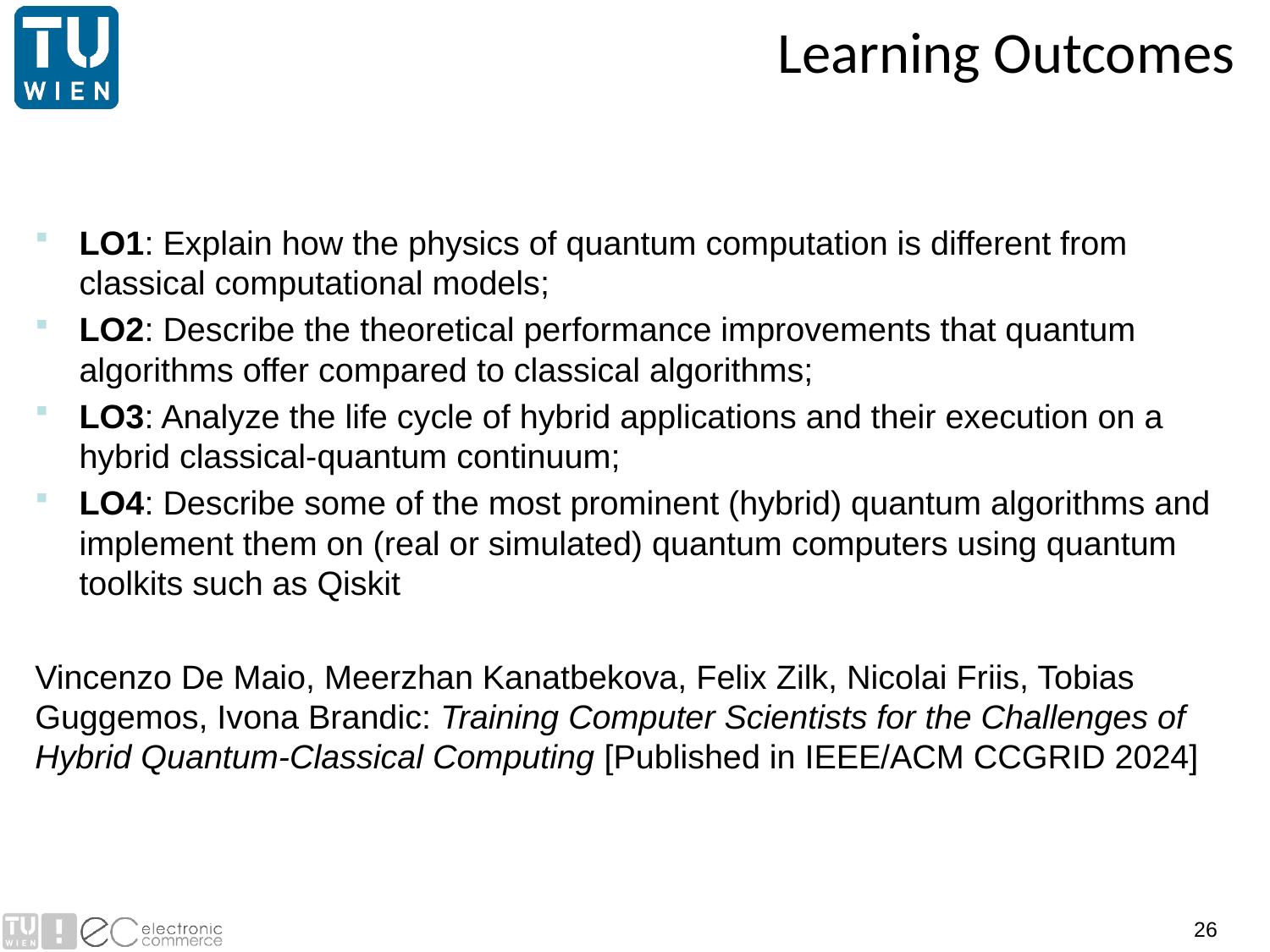

26
# Learning Outcomes
LO1: Explain how the physics of quantum computation is different from classical computational models;
LO2: Describe the theoretical performance improvements that quantum algorithms offer compared to classical algorithms;
LO3: Analyze the life cycle of hybrid applications and their execution on a hybrid classical-quantum continuum;
LO4: Describe some of the most prominent (hybrid) quantum algorithms and implement them on (real or simulated) quantum computers using quantum toolkits such as Qiskit

Vincenzo De Maio, Meerzhan Kanatbekova, Felix Zilk, Nicolai Friis, Tobias Guggemos, Ivona Brandic: Training Computer Scientists for the Challenges of Hybrid Quantum-Classical Computing [Published in IEEE/ACM CCGRID 2024]